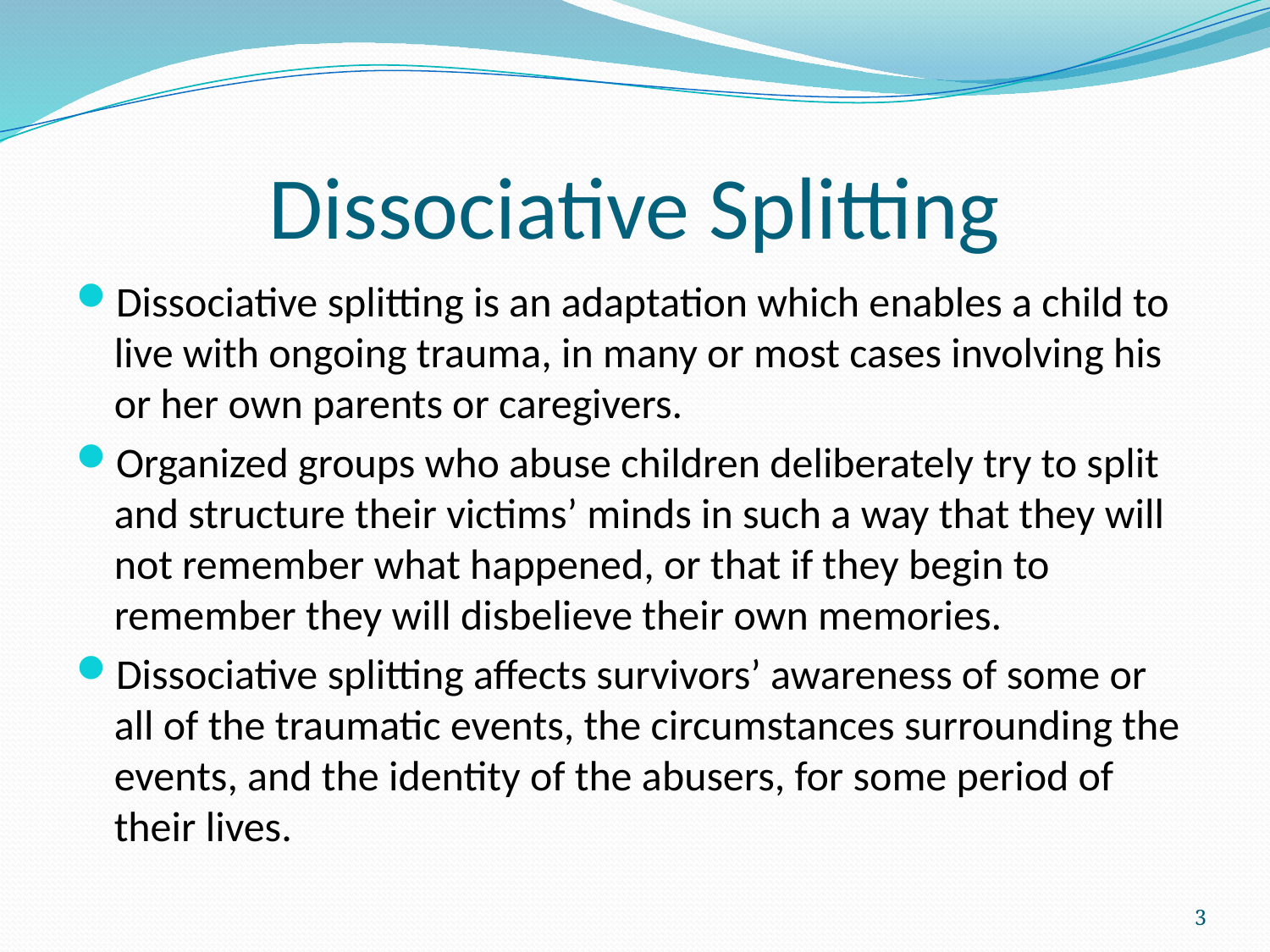

# Dissociative Splitting
Dissociative splitting is an adaptation which enables a child to live with ongoing trauma, in many or most cases involving his or her own parents or caregivers.
Organized groups who abuse children deliberately try to split and structure their victims’ minds in such a way that they will not remember what happened, or that if they begin to remember they will disbelieve their own memories.
Dissociative splitting affects survivors’ awareness of some or all of the traumatic events, the circumstances surrounding the events, and the identity of the abusers, for some period of their lives.
3